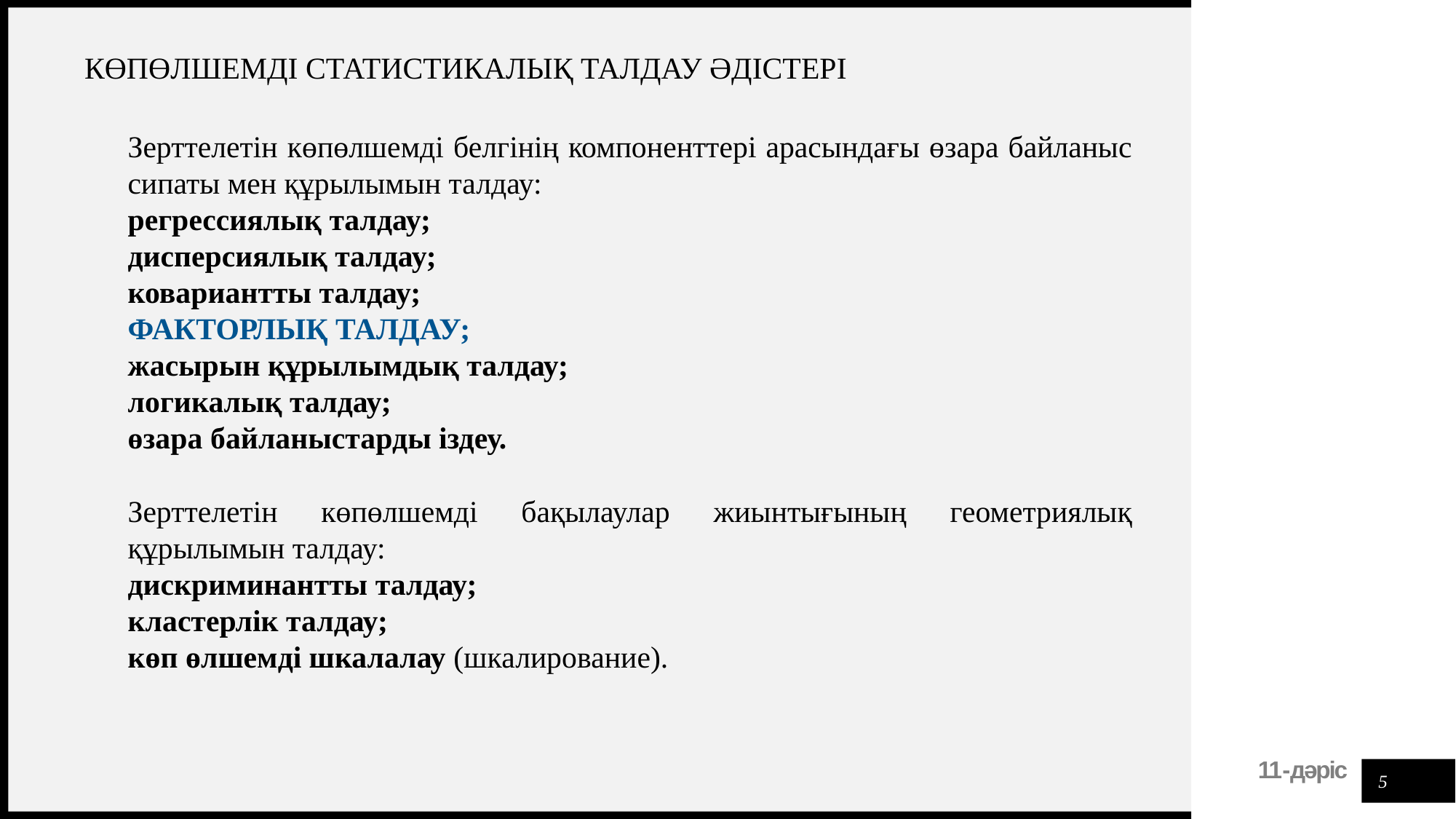

КӨПӨЛШЕМДІ СТАТИСТИКАЛЫҚ ТАЛДАУ ӘДІСТЕРІ
Зерттелетін көпөлшемді белгінің компоненттері арасындағы өзара байланыс сипаты мен құрылымын талдау:
регрессиялық талдау;
дисперсиялық талдау;
ковариантты талдау;
ФАКТОРЛЫҚ ТАЛДАУ;
жасырын құрылымдық талдау;
логикалық талдау;
өзара байланыстарды іздеу.

Зерттелетін көпөлшемді бақылаулар жиынтығының геометриялық құрылымын талдау:
дискриминантты талдау;
кластерлік талдау;
көп өлшемді шкалалау (шкалирование).
5